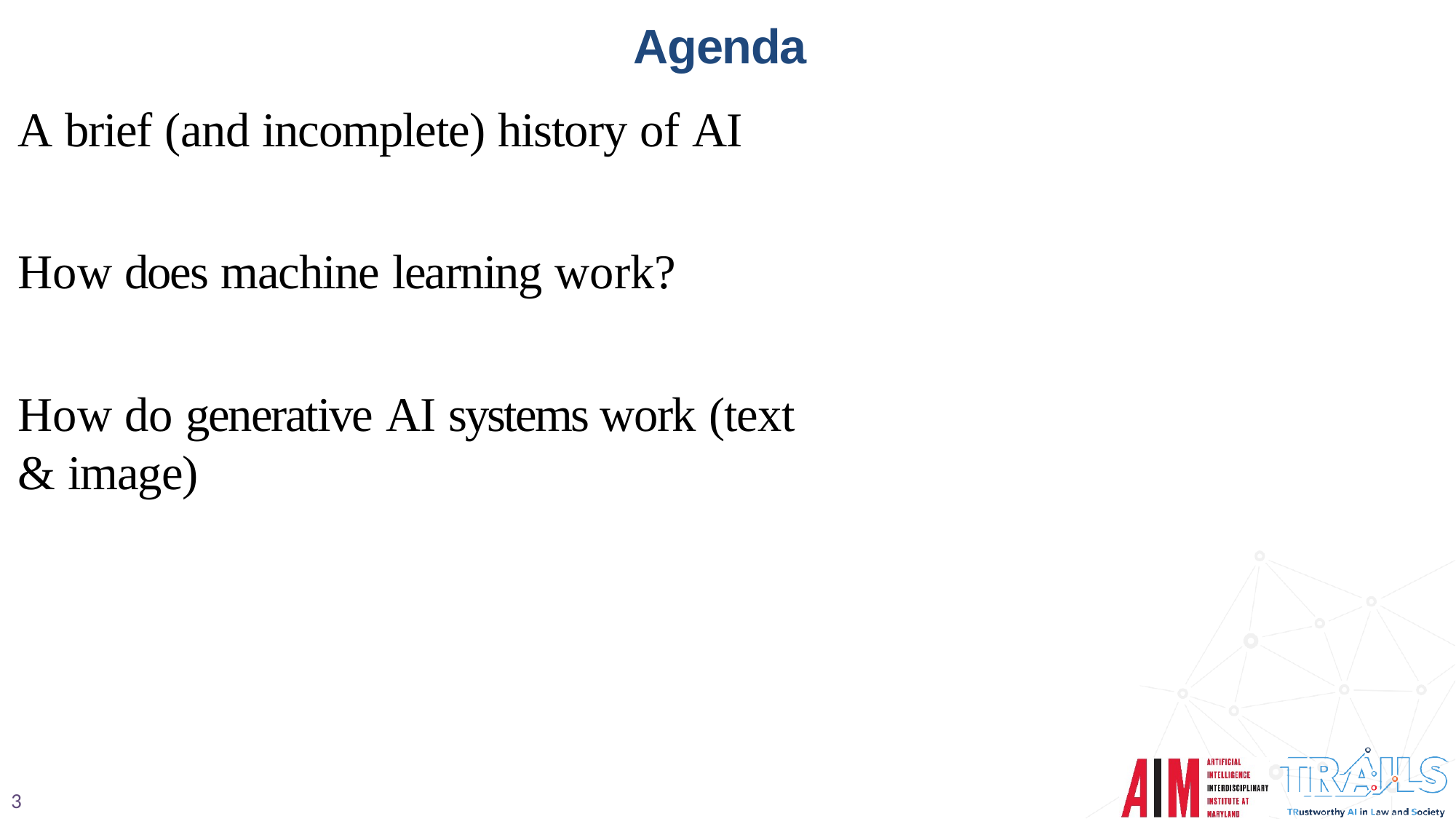

Agenda
A brief (and incomplete) history of AI

How does machine learning work?

How do generative AI systems work (text & image)
3